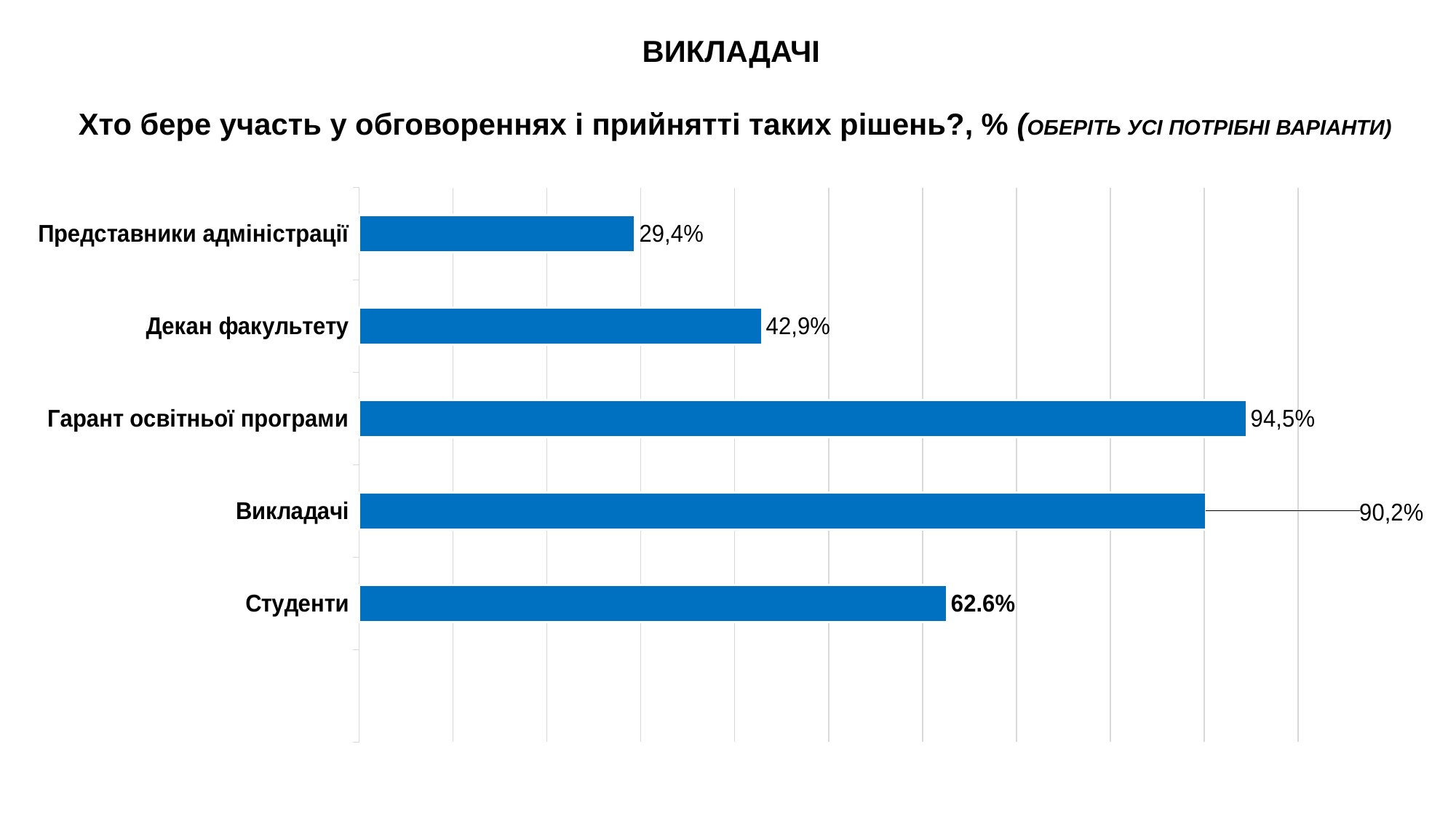

ВИКЛАДАЧІ

Хто бере участь у обговореннях і прийнятті таких рішень?, % (ОБЕРІТЬ УСІ ПОТРІБНІ ВАРІАНТИ)

### Chart

| Category | Столбец1 |
|---|---|
| Представники адміністрації | 0.29400000000000004 |
| Декан факультету | 0.4290000000000001 |
| Гарант освітньої програми | 0.945 |
| Викладачі | 0.902 |
| Студенти | 0.6260000000000001 |